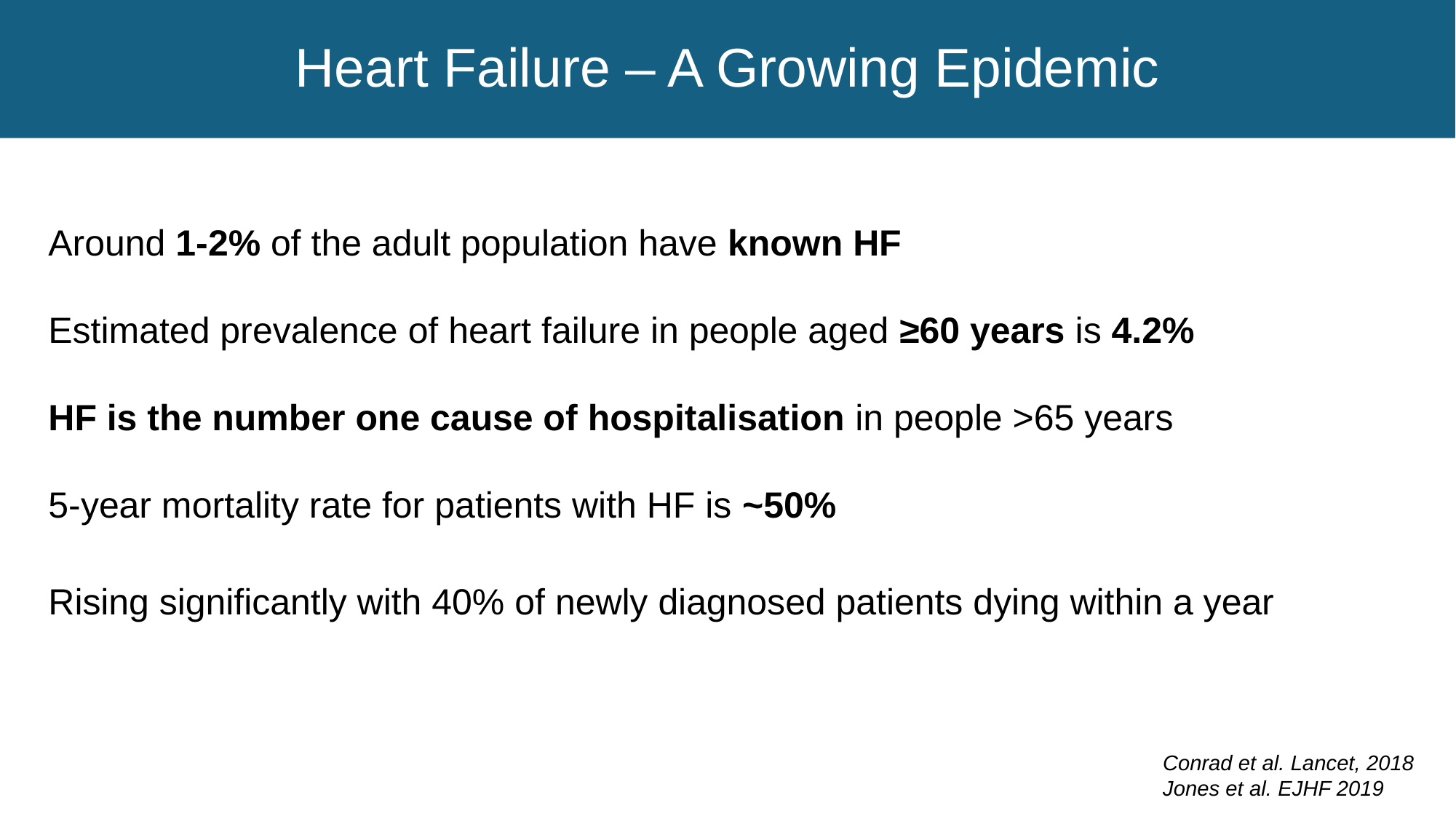

# Heart Failure – A Growing Epidemic
Around 1-2% of the adult population have known HF

Estimated prevalence of heart failure in people aged ≥60 years is 4.2%

HF is the number one cause of hospitalisation in people >65 years

5-year mortality rate for patients with HF is ~50%

Rising significantly with 40% of newly diagnosed patients dying within a year

Conrad et al. Lancet, 2018
Jones et al. EJHF 2019